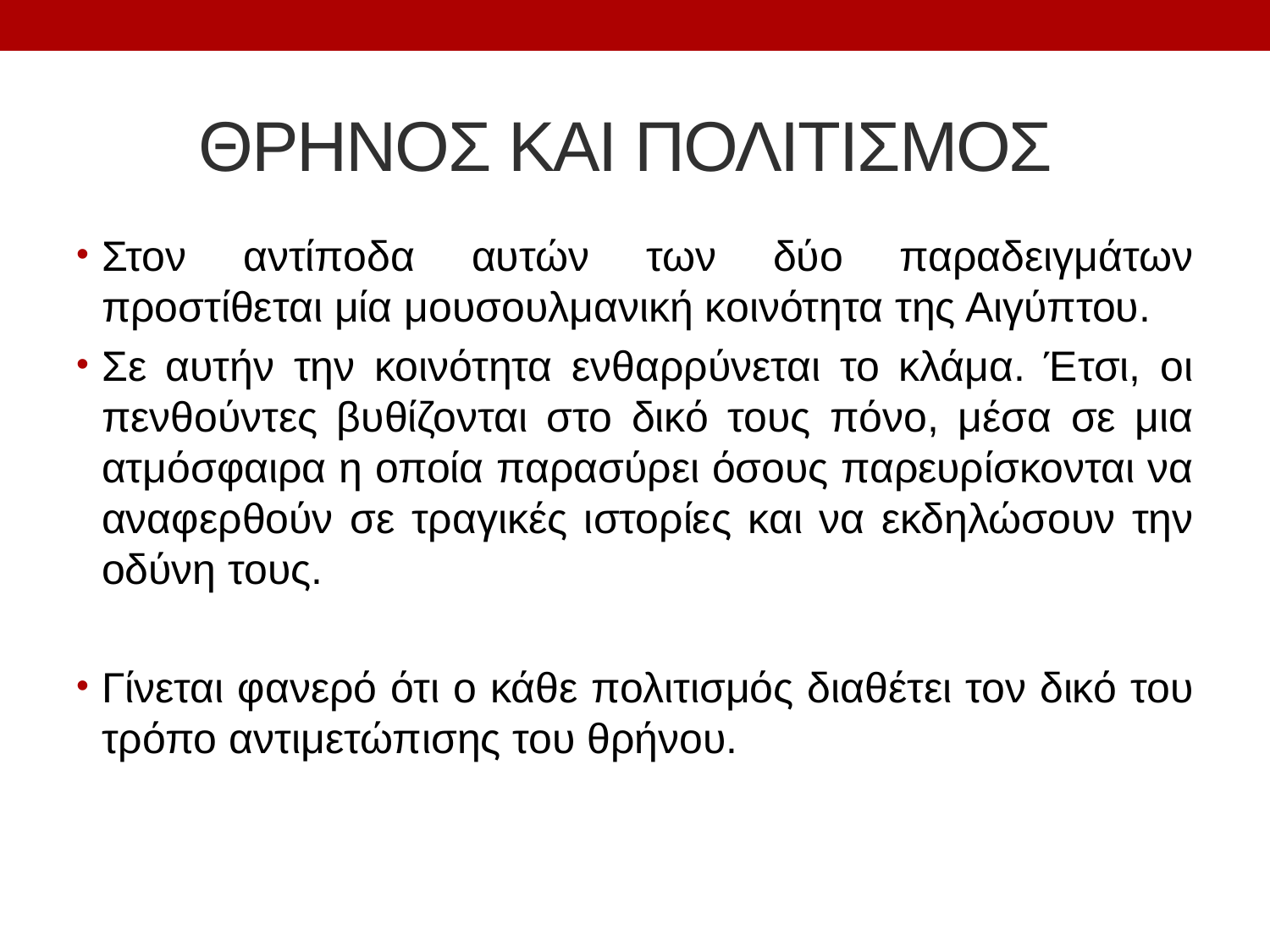

# ΘΡΗΝΟΣ ΚΑΙ ΠΟΛΙΤΙΣΜΟΣ
Στον αντίποδα αυτών των δύο παραδειγμάτων προστίθεται μία μουσουλμανική κοινότητα της Αιγύπτου.
Σε αυτήν την κοινότητα ενθαρρύνεται το κλάμα. Έτσι, οι πενθούντες βυθίζονται στο δικό τους πόνο, μέσα σε μια ατμόσφαιρα η οποία παρασύρει όσους παρευρίσκονται να αναφερθούν σε τραγικές ιστορίες και να εκδηλώσουν την οδύνη τους.

Γίνεται φανερό ότι ο κάθε πολιτισμός διαθέτει τον δικό του τρόπο αντιμετώπισης του θρήνου.